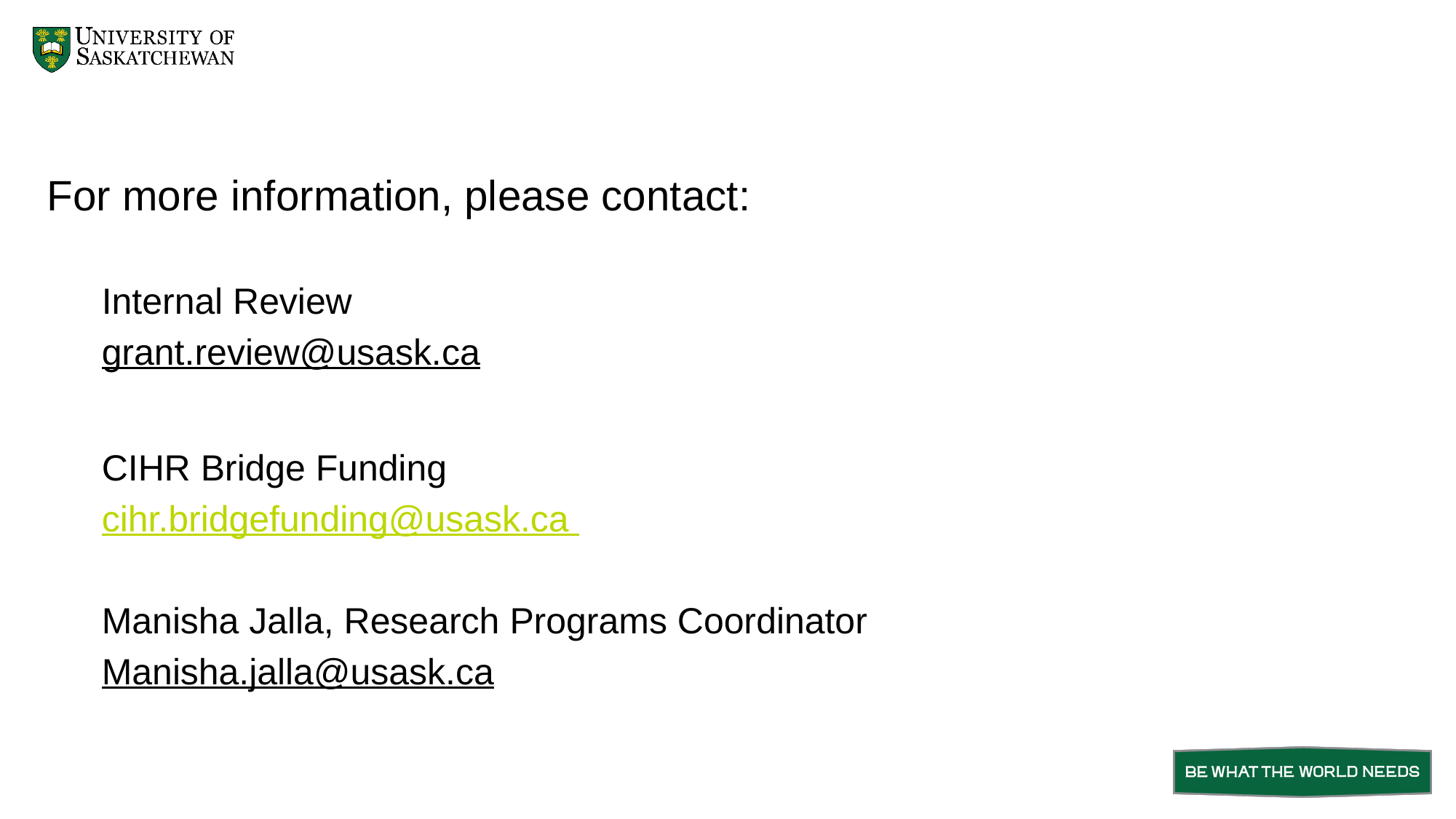

For more information, please contact:

Internal Review
grant.review@usask.ca

CIHR Bridge Funding
cihr.bridgefunding@usask.ca

Manisha Jalla, Research Programs Coordinator
Manisha.jalla@usask.ca